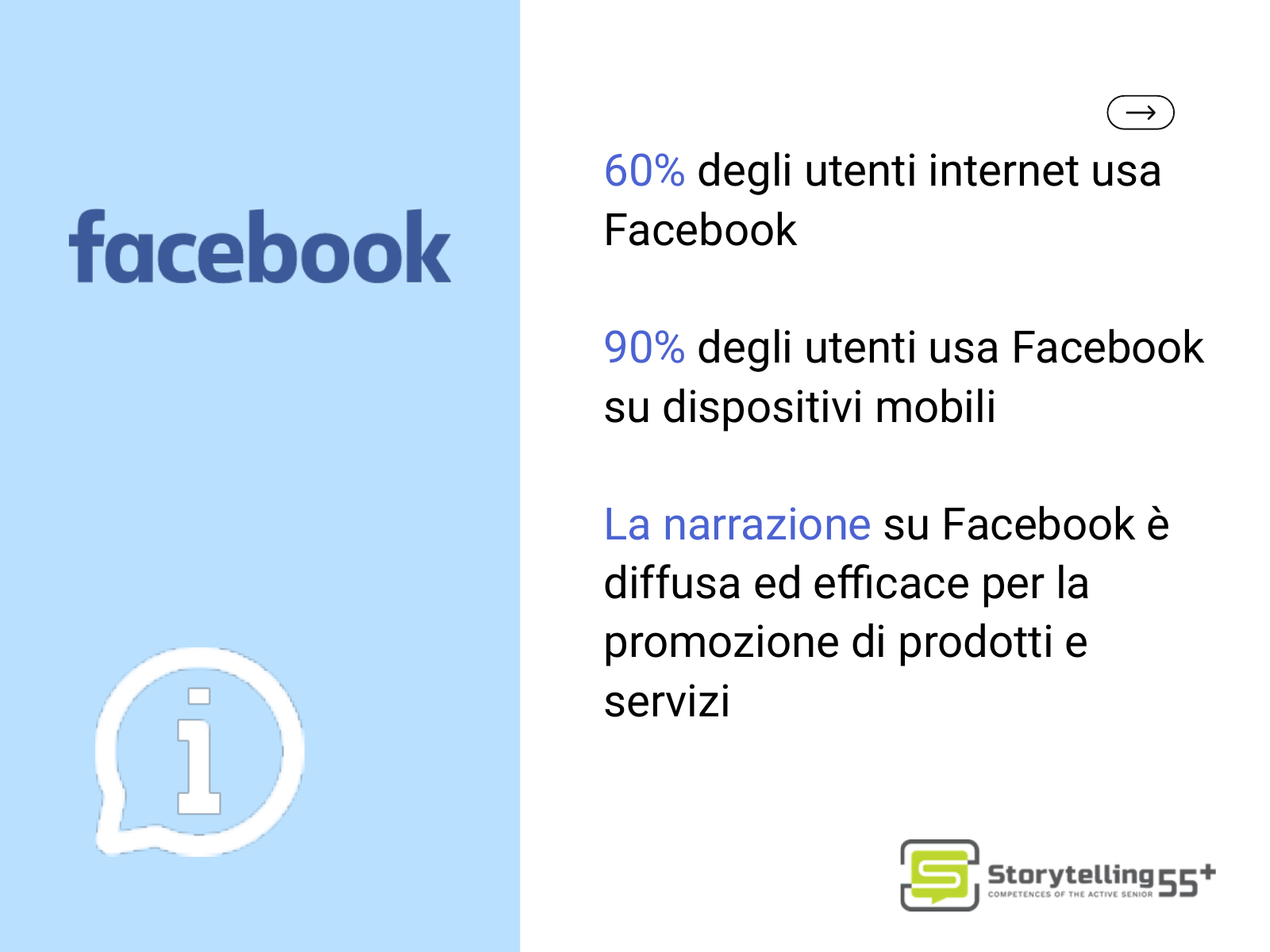

60% degli utenti internet usa Facebook

90% degli utenti usa Facebook su dispositivi mobili

La narrazione su Facebook è diffusa ed efficace per la promozione di prodotti e servizi